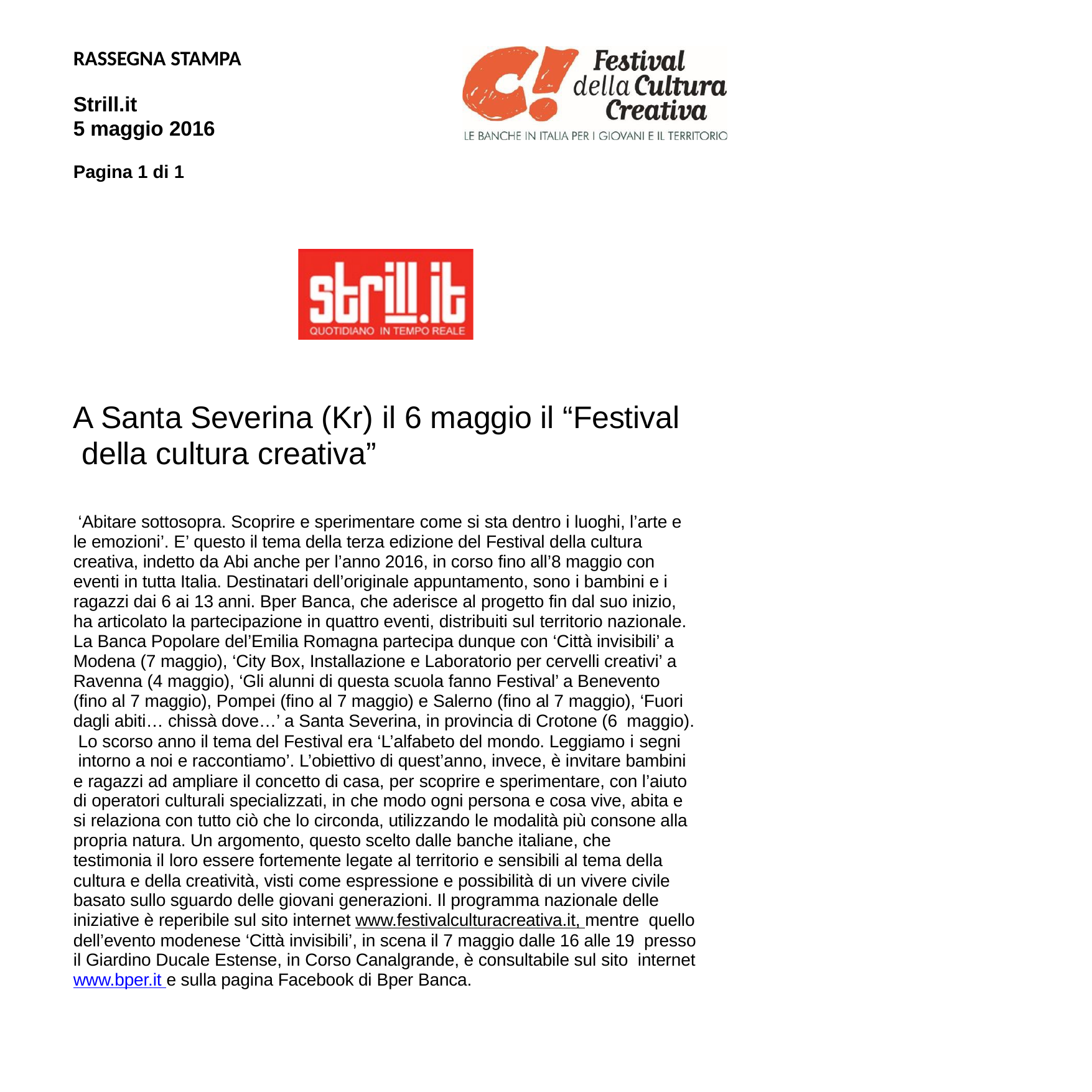

RASSEGNA STAMPA

Strill.it
5 maggio 2016
Pagina 1 di 1

A Santa Severina (Kr) il 6 maggio il “Festival  della cultura creativa”
‘Abitare sottosopra. Scoprire e sperimentare come si sta dentro i luoghi, l’arte e  le emozioni’. E’ questo il tema della terza edizione del Festival della cultura  creativa, indetto da Abi anche per l’anno 2016, in corso fino all’8 maggio con  eventi in tutta Italia. Destinatari dell’originale appuntamento, sono i bambini e i  ragazzi dai 6 ai 13 anni. Bper Banca, che aderisce al progetto fin dal suo inizio,  ha articolato la partecipazione in quattro eventi, distribuiti sul territorio nazionale.  La Banca Popolare del’Emilia Romagna partecipa dunque con ‘Città invisibili’ a  Modena (7 maggio), ‘City Box, Installazione e Laboratorio per cervelli creativi’ a  Ravenna (4 maggio), ‘Gli alunni di questa scuola fanno Festival’ a Benevento  (fino al 7 maggio), Pompei (fino al 7 maggio) e Salerno (fino al 7 maggio), ‘Fuori  dagli abiti… chissà dove…’ a Santa Severina, in provincia di Crotone (6  maggio).
Lo scorso anno il tema del Festival era ‘L’alfabeto del mondo. Leggiamo i segni
intorno a noi e raccontiamo’. L’obiettivo di quest’anno, invece, è invitare bambini  e ragazzi ad ampliare il concetto di casa, per scoprire e sperimentare, con l’aiuto  di operatori culturali specializzati, in che modo ogni persona e cosa vive, abita e  si relaziona con tutto ciò che lo circonda, utilizzando le modalità più consone alla  propria natura. Un argomento, questo scelto dalle banche italiane, che  testimonia il loro essere fortemente legate al territorio e sensibili al tema della  cultura e della creatività, visti come espressione e possibilità di un vivere civile  basato sullo sguardo delle giovani generazioni. Il programma nazionale delle  iniziative è reperibile sul sito internet www.festivalculturacreativa.it, mentre  quello dell’evento modenese ‘Città invisibili’, in scena il 7 maggio dalle 16 alle 19  presso il Giardino Ducale Estense, in Corso Canalgrande, è consultabile sul sito  internet www.bper.it e sulla pagina Facebook di Bper Banca.